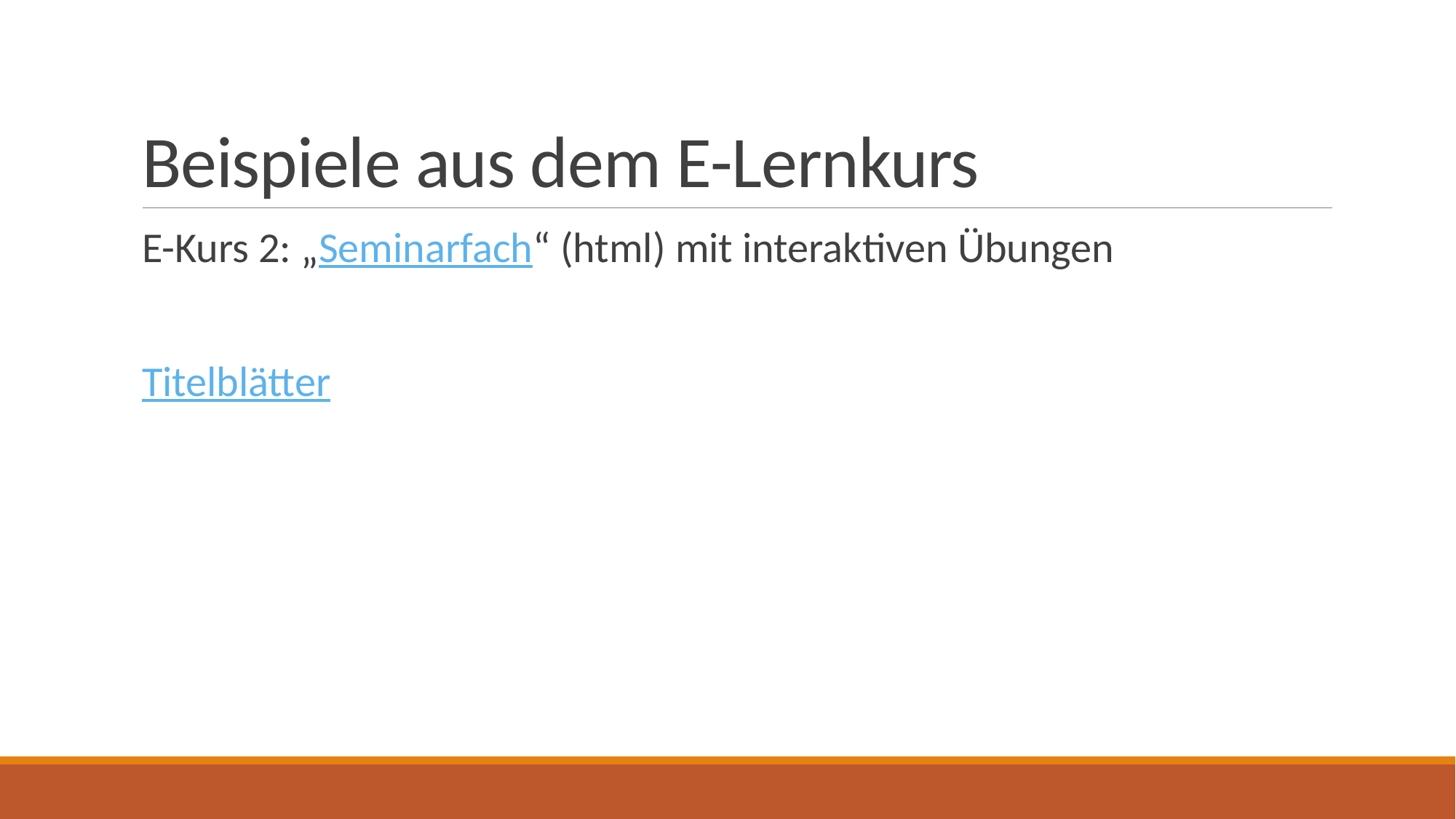

# Beispiele aus dem E-Lernkurs
E-Kurs 2: „Seminarfach“ (html) mit interaktiven Übungen

Titelblätter